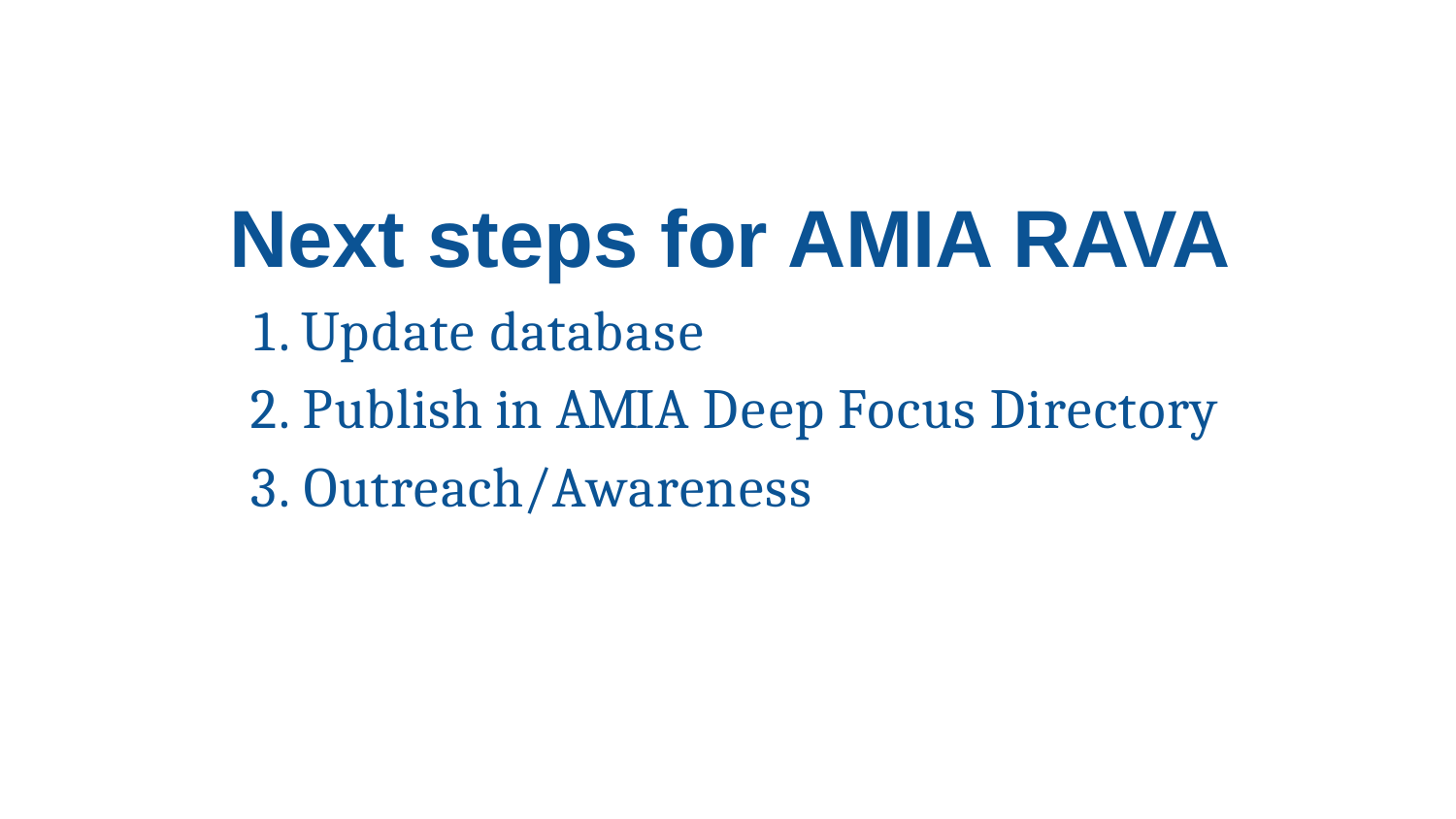

Next steps for AMIA RAVA
Update database
Publish in AMIA Deep Focus Directory
Outreach/Awareness